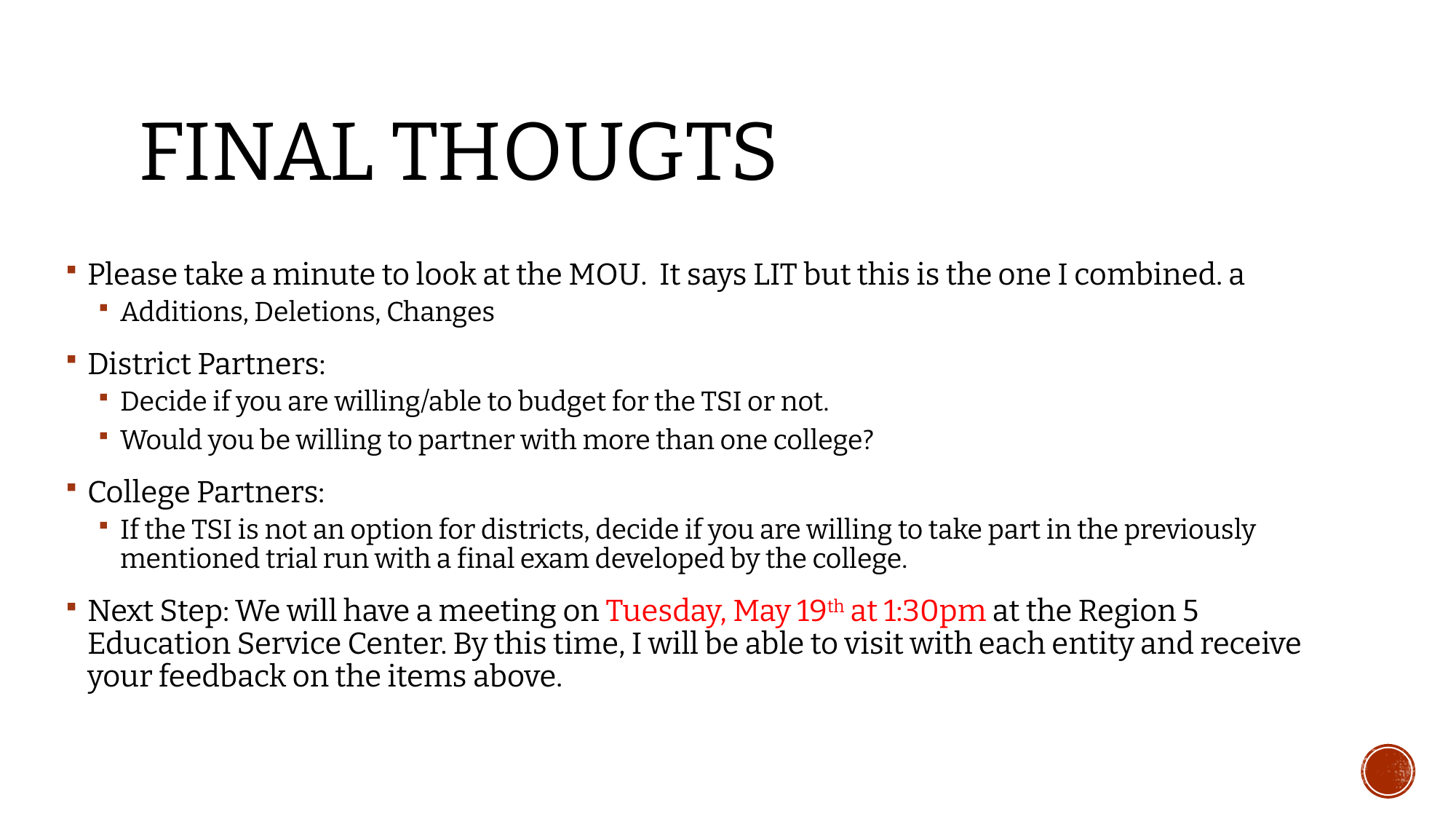

# FINAL THOUGTS
Please take a minute to look at the MOU.  It says LIT but this is the one I combined. a
Additions, Deletions, Changes
District Partners:
Decide if you are willing/able to budget for the TSI or not.
Would you be willing to partner with more than one college?
College Partners:
If the TSI is not an option for districts, decide if you are willing to take part in the previously mentioned trial run with a final exam developed by the college.
Next Step: We will have a meeting on Tuesday, May 19th at 1:30pm at the Region 5 Education Service Center. By this time, I will be able to visit with each entity and receive your feedback on the items above.